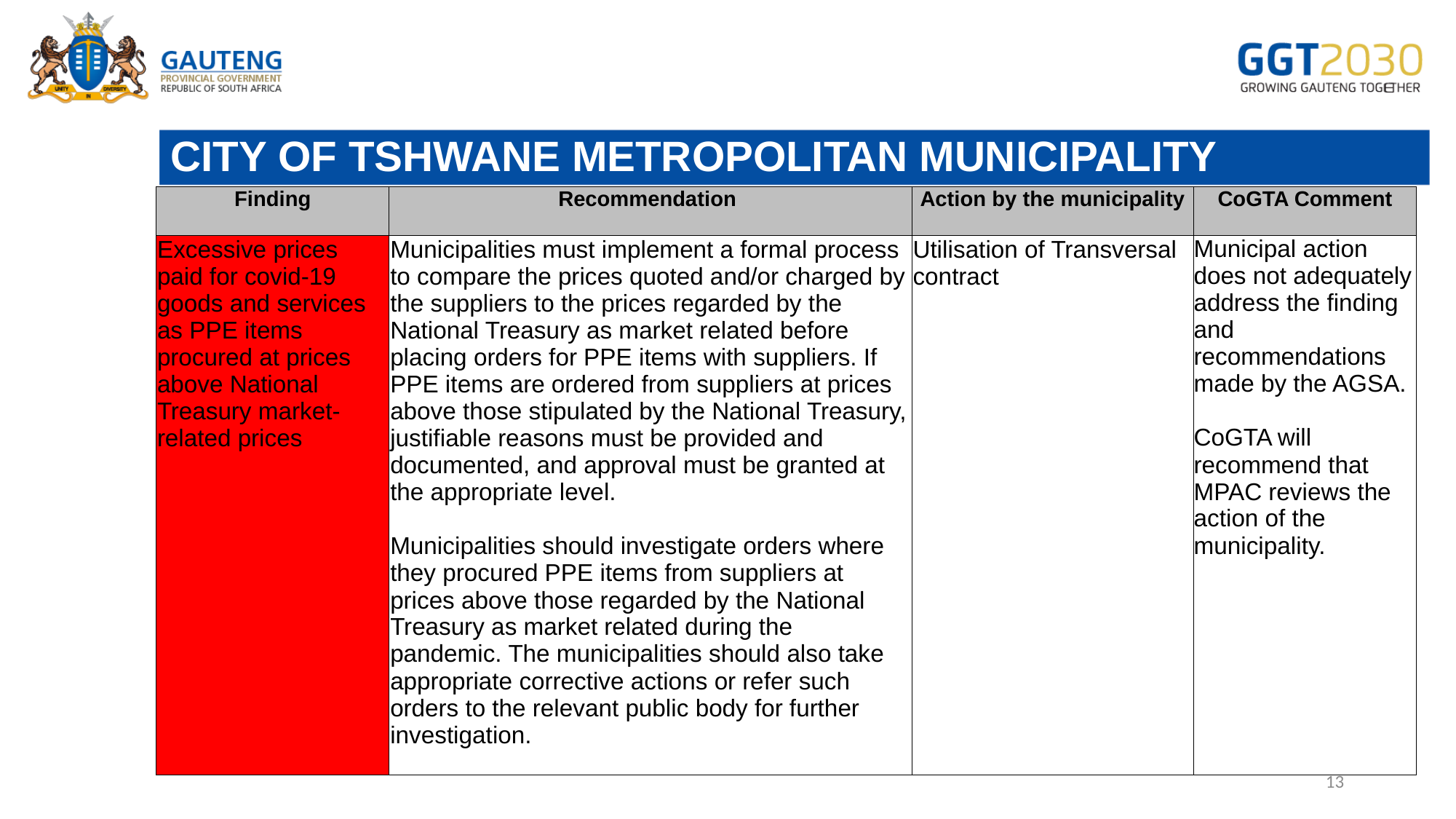

# CITY OF TSHWANE METROPOLITAN MUNICIPALITY

| Finding | Recommendation | Action by the municipality | CoGTA Comment |
| --- | --- | --- | --- |
| Excessive prices paid for covid-19 goods and services as PPE items procured at prices above National Treasury market-related prices | Municipalities must implement a formal process to compare the prices quoted and/or charged by the suppliers to the prices regarded by the National Treasury as market related before placing orders for PPE items with suppliers. If PPE items are ordered from suppliers at prices above those stipulated by the National Treasury, justifiable reasons must be provided and documented, and approval must be granted at the appropriate level. Municipalities should investigate orders where they procured PPE items from suppliers at prices above those regarded by the National Treasury as market related during the pandemic. The municipalities should also take appropriate corrective actions or refer such orders to the relevant public body for further investigation. | Utilisation of Transversal contract | Municipal action does not adequately address the finding and recommendations made by the AGSA. CoGTA will recommend that MPAC reviews the action of the municipality. |
13